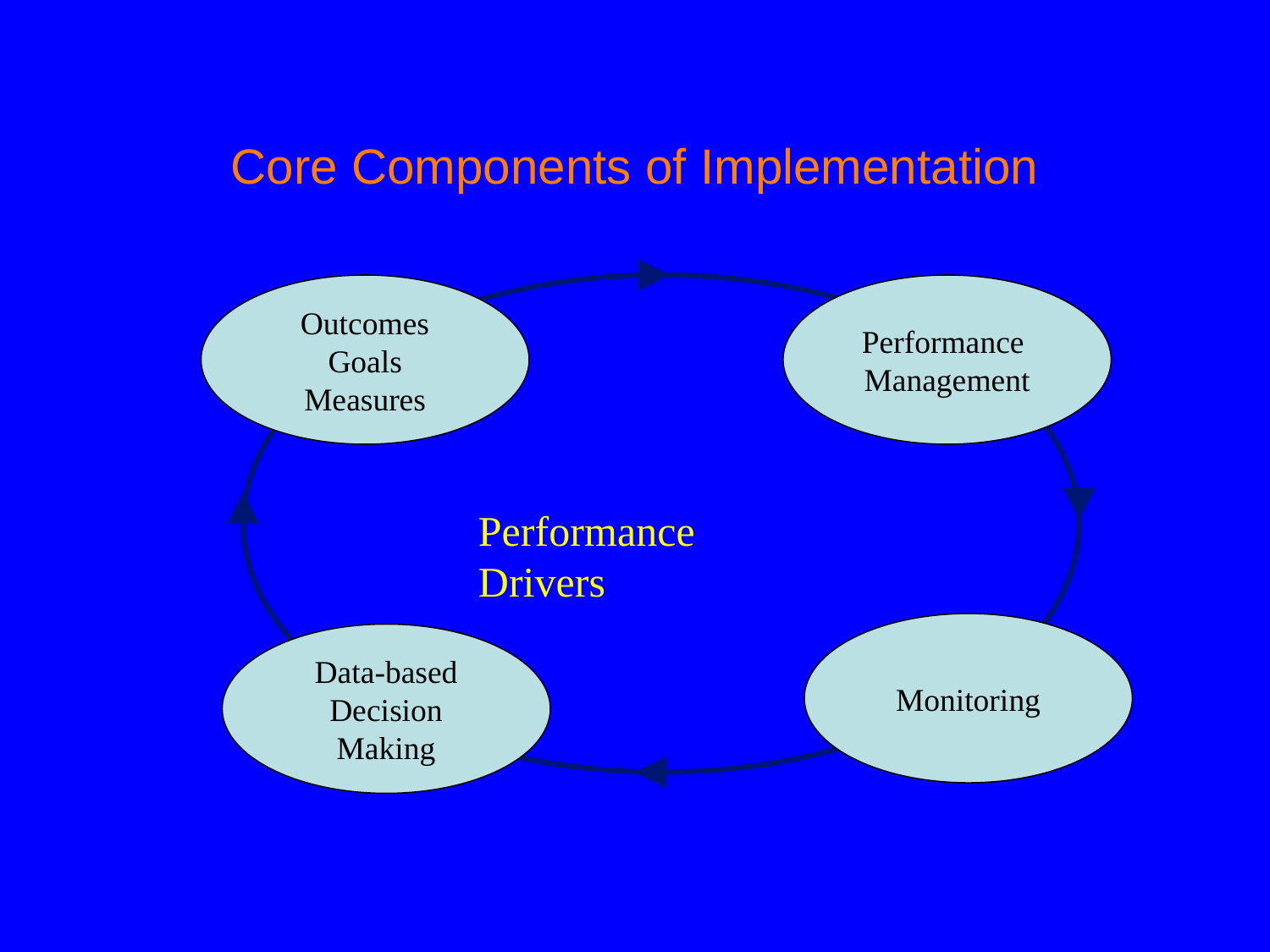

# Core Components of Implementation
Outcomes
Goals
Measures

Performance
Management
Performance Drivers
Monitoring
Data-based
Decision Making